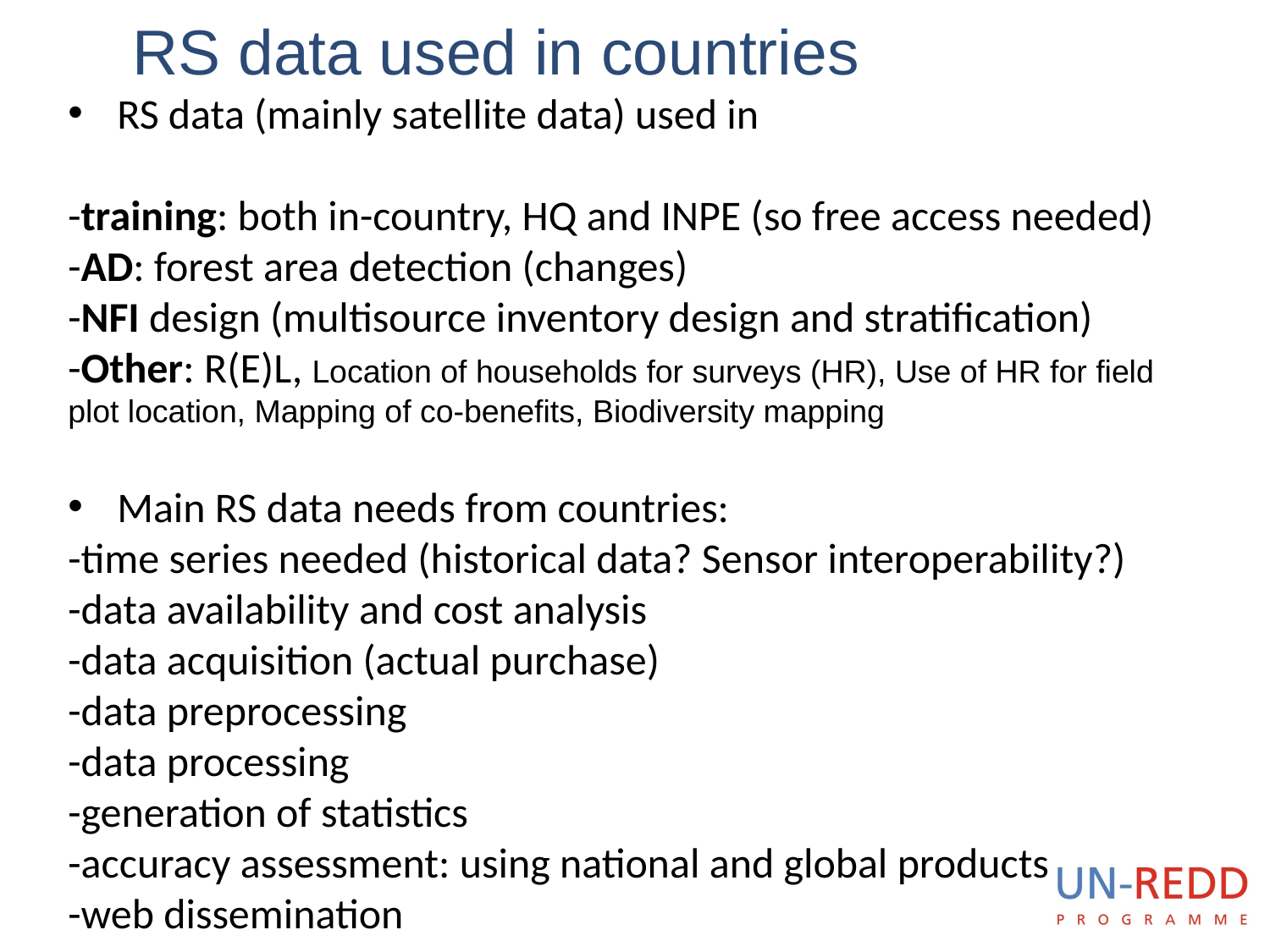

RS data used in countries
  RS data (mainly satellite data) used in

-training: both in-country, HQ and INPE (so free access needed)
-AD: forest area detection (changes)
-NFI design (multisource inventory design and stratification)
-Other: R(E)L, Location of households for surveys (HR), Use of HR for field plot location, Mapping of co-benefits, Biodiversity mapping

  Main RS data needs from countries:
-time series needed (historical data? Sensor interoperability?)
-data availability and cost analysis
-data acquisition (actual purchase)
-data preprocessing
-data processing
-generation of statistics
-accuracy assessment: using national and global products
-web dissemination